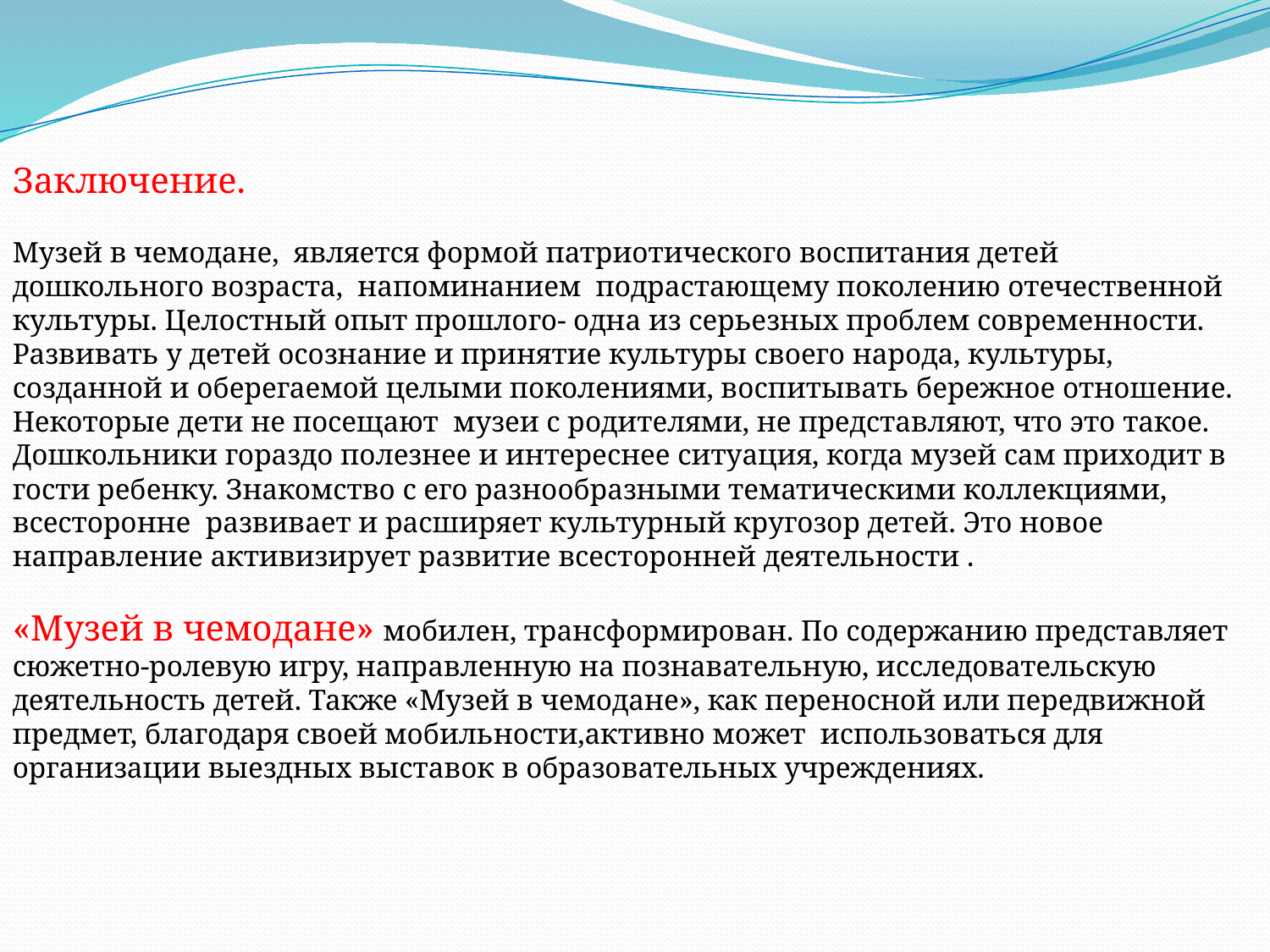

Заключение.

Музей в чемодане,  является формой патриотического воспитания детей дошкольного возраста,  напоминанием  подрастающему поколению отечественной культуры. Целостный опыт прошлого- одна из серьезных проблем современности.
Развивать у детей осознание и принятие культуры своего народа, культуры, созданной и оберегаемой целыми поколениями, воспитывать бережное отношение. Некоторые дети не посещают  музеи с родителями, не представляют, что это такое. Дошкольники гораздо полезнее и интереснее ситуация, когда музей сам приходит в гости ребенку. Знакомство с его разнообразными тематическими коллекциями,  всесторонне  развивает и расширяет культурный кругозор детей. Это новое направление активизирует развитие всесторонней деятельности .

«Музей в чемодане» мобилен, трансформирован. По содержанию представляет сюжетно-ролевую игру, направленную на познавательную, исследовательскую деятельность детей. Также «Музей в чемодане», как переносной или передвижной предмет, благодаря своей мобильности,активно может  использоваться для организации выездных выставок в образовательных учреждениях.